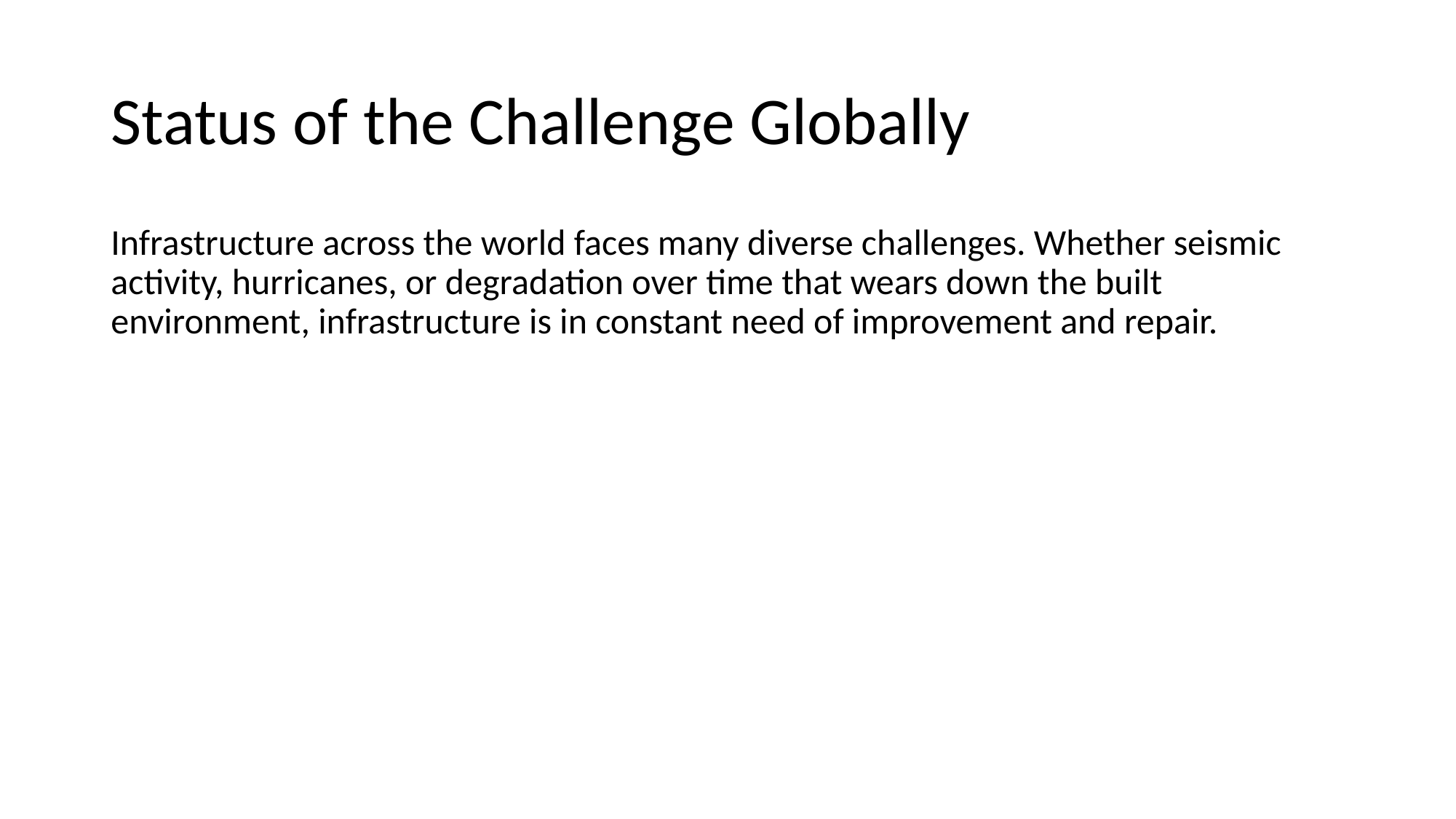

# Status of the Challenge Globally
Infrastructure across the world faces many diverse challenges. Whether seismic activity, hurricanes, or degradation over time that wears down the built environment, infrastructure is in constant need of improvement and repair.